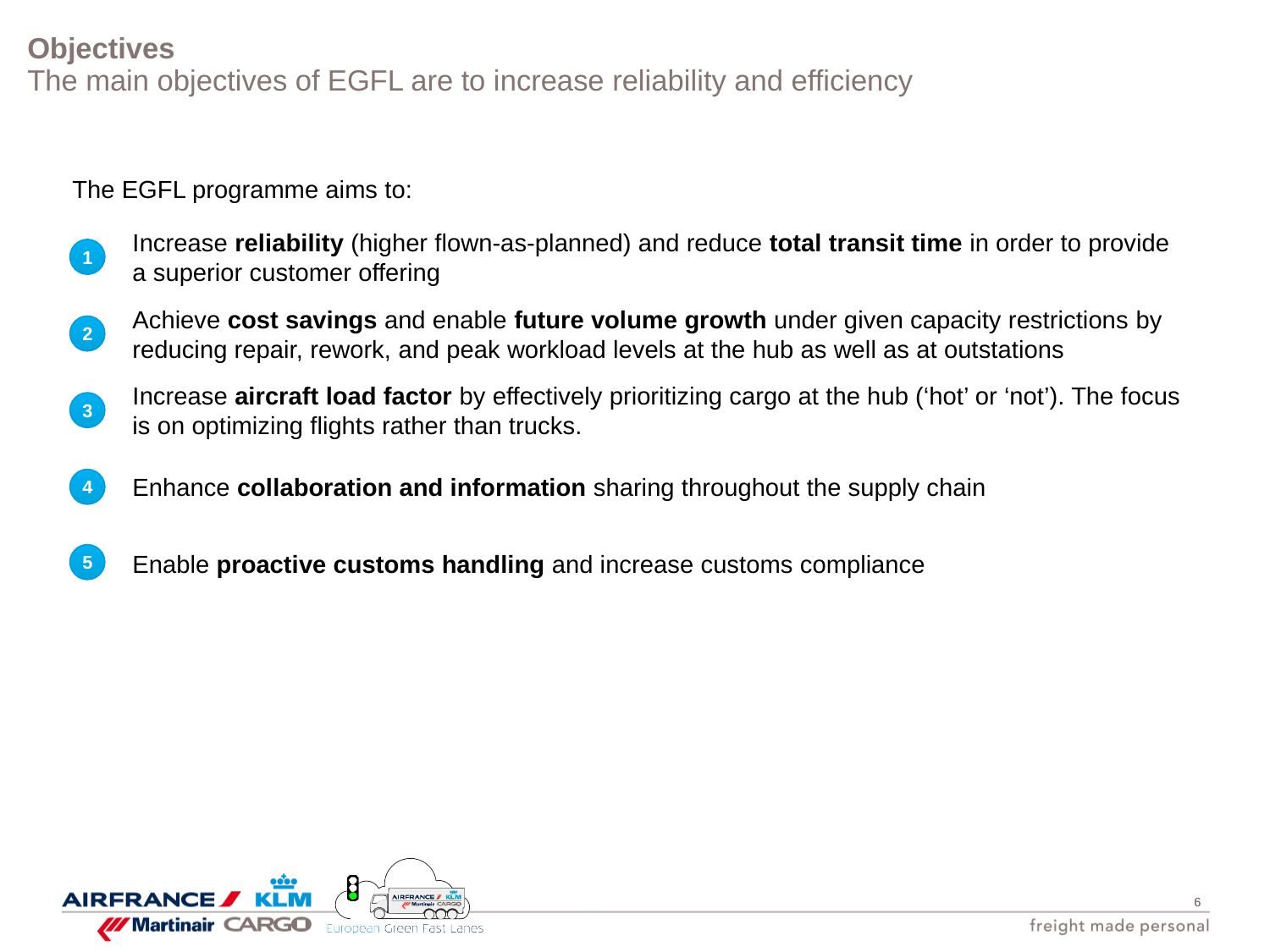

# Objectives The main objectives of EGFL are to increase reliability and efficiency
The EGFL programme aims to:
Increase reliability (higher flown-as-planned) and reduce total transit time in order to provide a superior customer offering
1

Achieve cost savings and enable future volume growth under given capacity restrictions by reducing repair, rework, and peak workload levels at the hub as well as at outstations
2

Increase aircraft load factor by effectively prioritizing cargo at the hub (‘hot’ or ‘not’). The focus is on optimizing flights rather than trucks.
3

Enhance collaboration and information sharing throughout the supply chain

4

Enable proactive customs handling and increase customs compliance
5